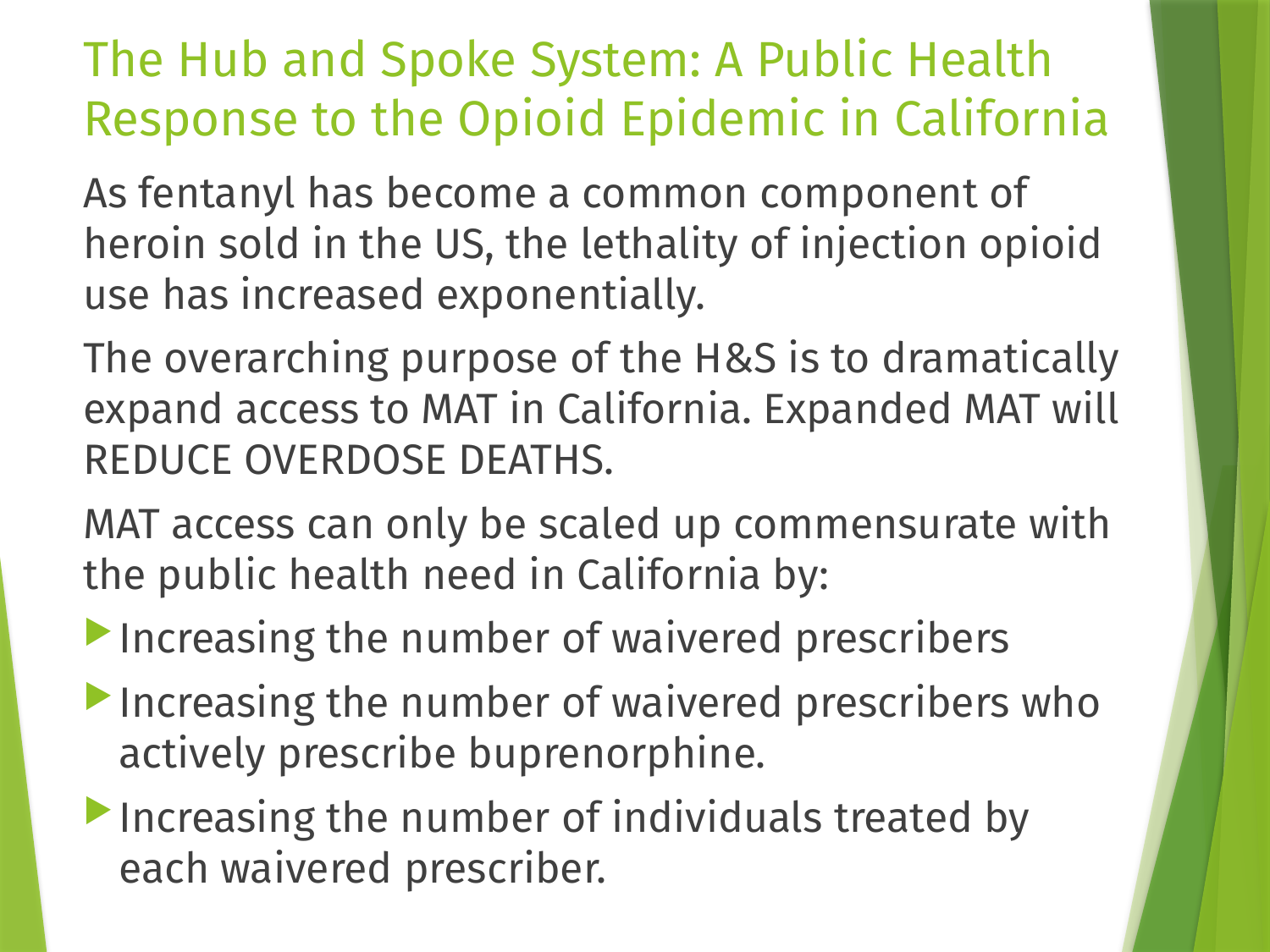

# The Hub and Spoke System: A Public Health Response to the Opioid Epidemic in California
As fentanyl has become a common component of heroin sold in the US, the lethality of injection opioid use has increased exponentially.
The overarching purpose of the H&S is to dramatically expand access to MAT in California. Expanded MAT will REDUCE OVERDOSE DEATHS.
MAT access can only be scaled up commensurate with the public health need in California by:
Increasing the number of waivered prescribers
Increasing the number of waivered prescribers who actively prescribe buprenorphine.
Increasing the number of individuals treated by each waivered prescriber.